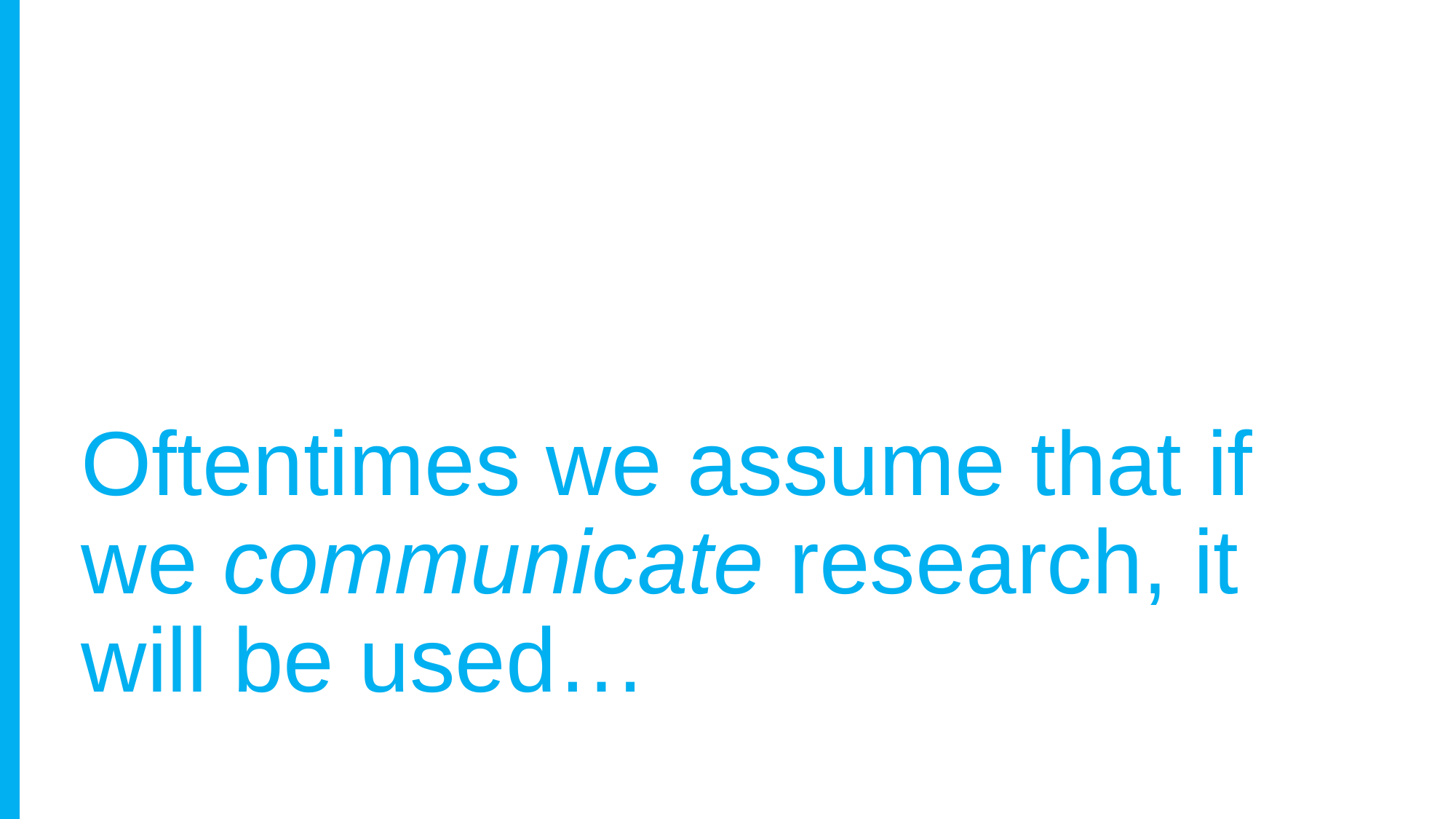

# Oftentimes we assume that if we communicate research, it will be used…